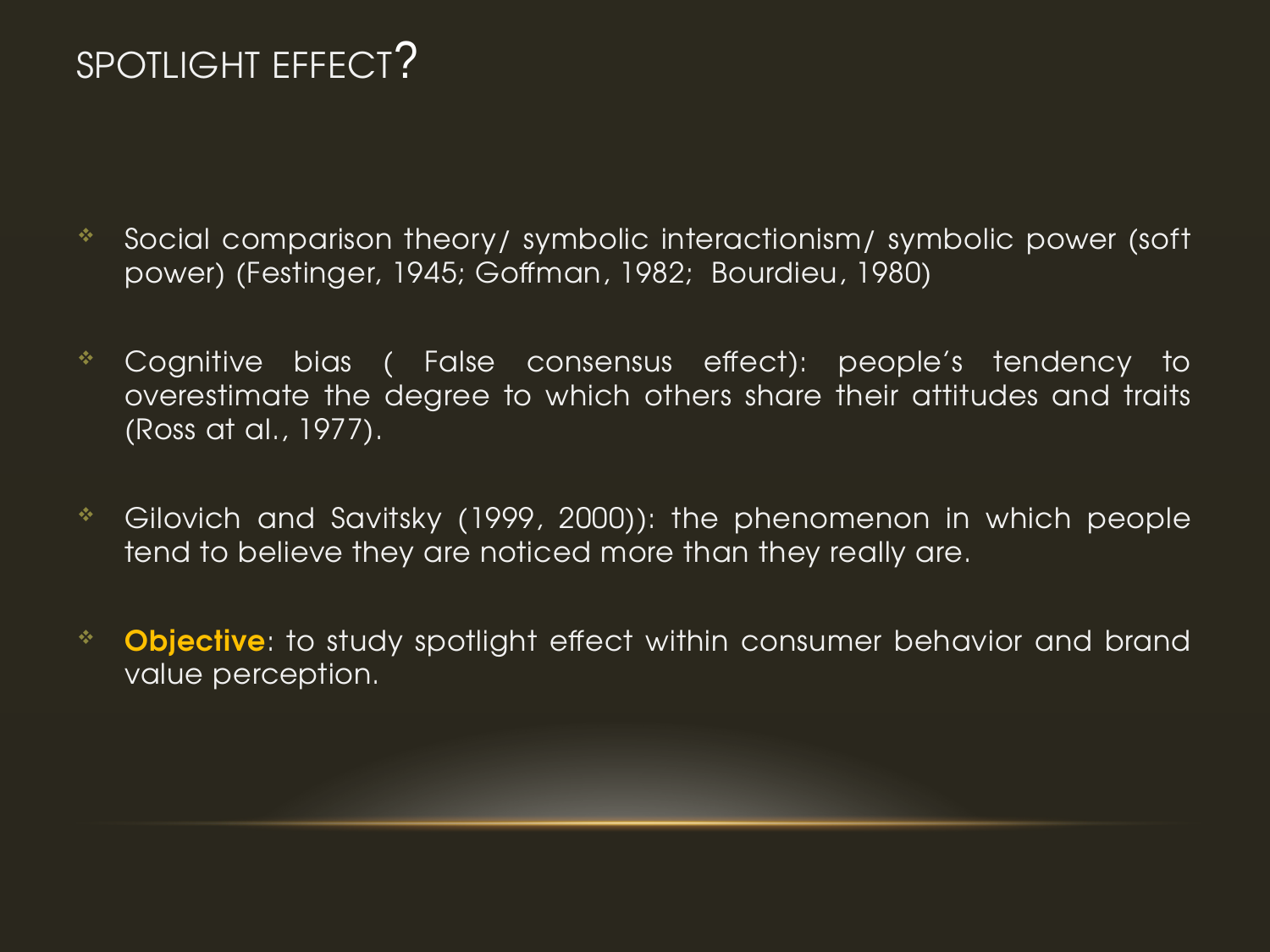

# Spotlight effect?

Social comparison theory/ symbolic interactionism/ symbolic power (soft power) (Festinger, 1945; Goffman, 1982;  Bourdieu, 1980)

Cognitive bias ( False consensus effect): people’s tendency to overestimate the degree to which others share their attitudes and traits (Ross at al., 1977).

Gilovich and Savitsky (1999, 2000)): the phenomenon in which people tend to believe they are noticed more than they really are.

Objective: to study spotlight effect within consumer behavior and brand value perception.